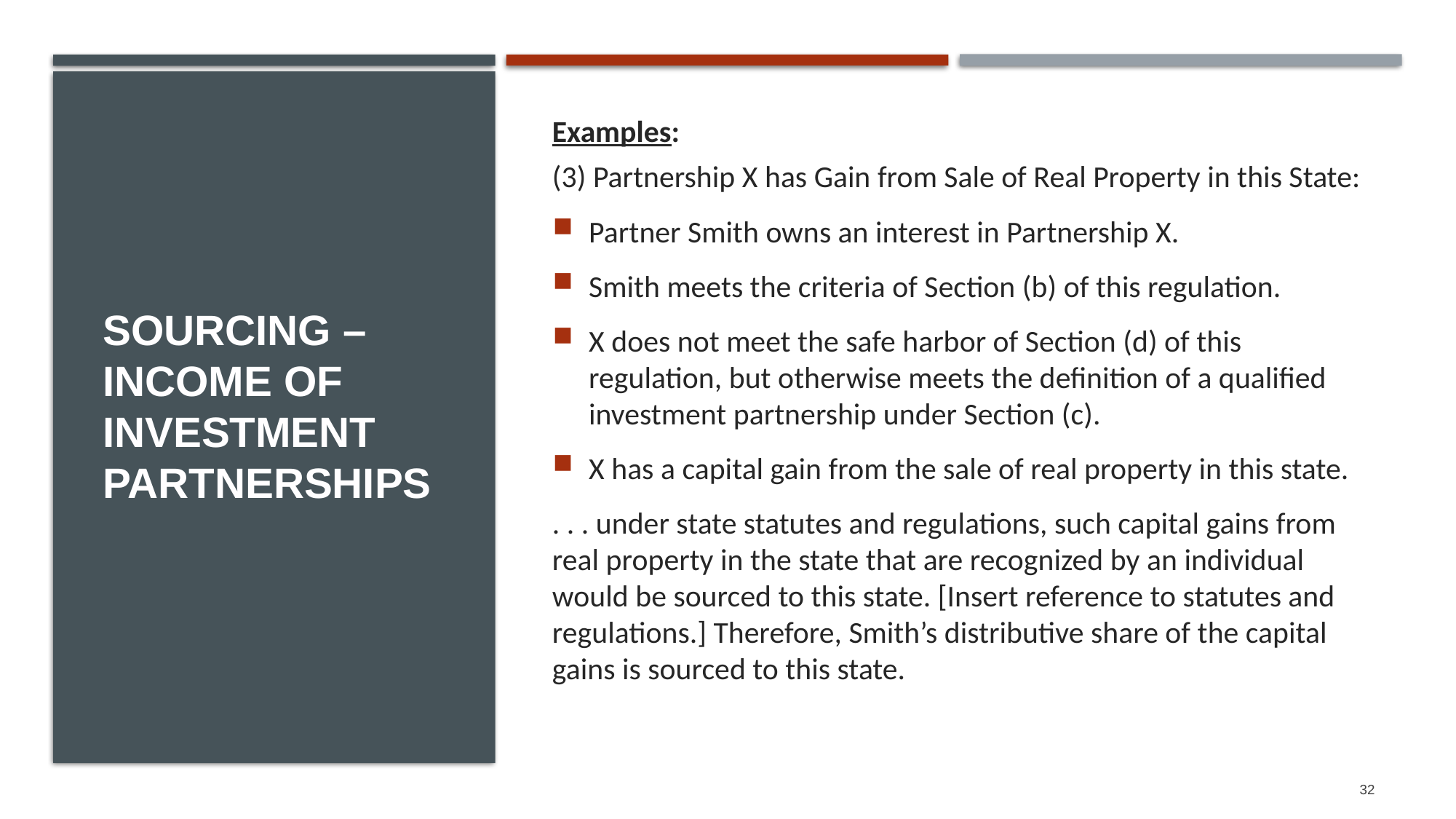

Examples:
(3) Partnership X has Gain from Sale of Real Property in this State:
Partner Smith owns an interest in Partnership X.
Smith meets the criteria of Section (b) of this regulation.
X does not meet the safe harbor of Section (d) of this regulation, but otherwise meets the definition of a qualified investment partnership under Section (c).
X has a capital gain from the sale of real property in this state.
. . . under state statutes and regulations, such capital gains from real property in the state that are recognized by an individual would be sourced to this state. [Insert reference to statutes and regulations.] Therefore, Smith’s distributive share of the capital gains is sourced to this state.

# Sourcing – Income of Investment Partnerships
32